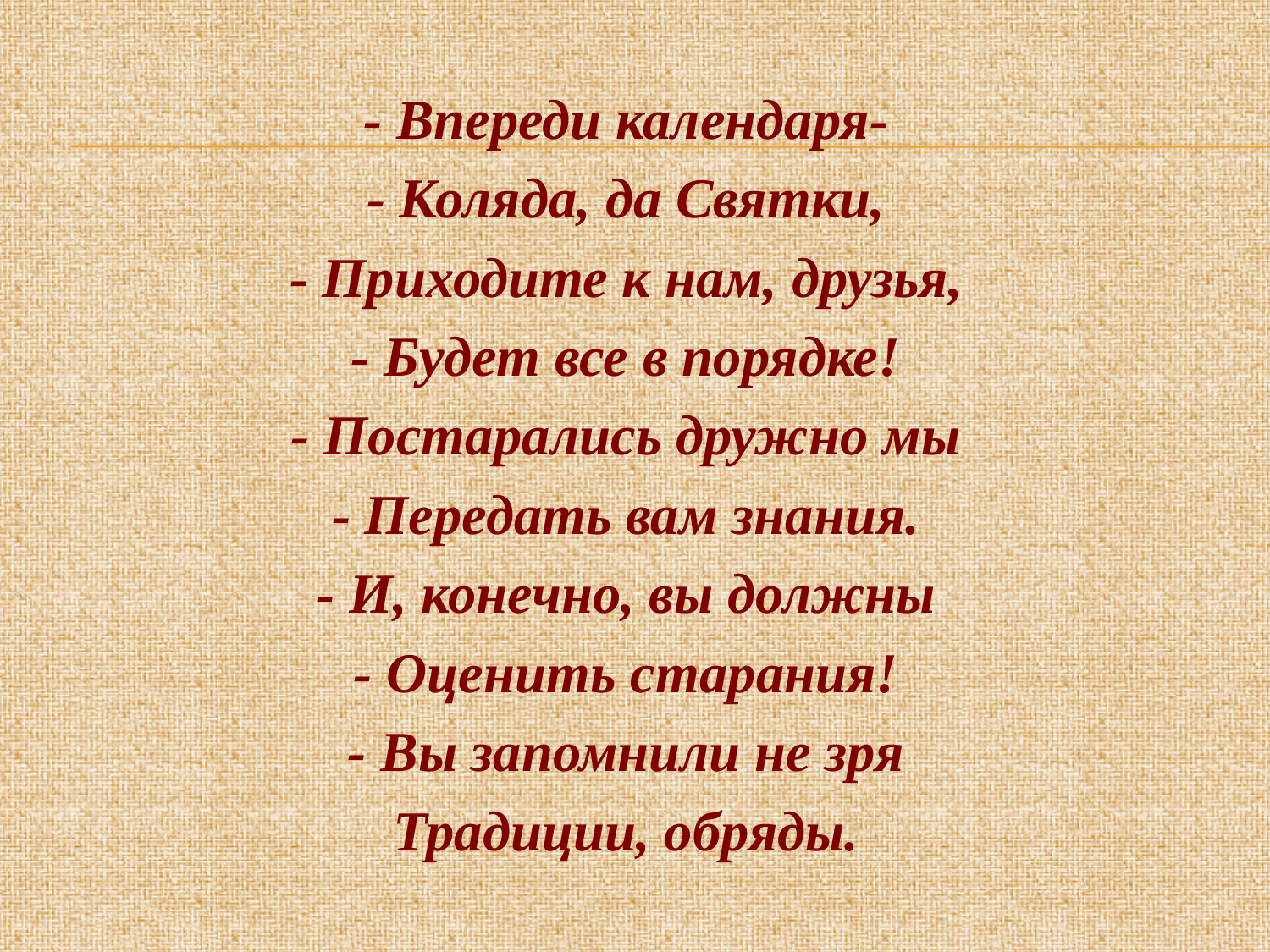

- Впереди календаря-
- Коляда, да Святки,
- Приходите к нам, друзья,
- Будет все в порядке!
- Постарались дружно мы
- Передать вам знания.
- И, конечно, вы должны
- Оценить старания!
- Вы запомнили не зря
Традиции, обряды.